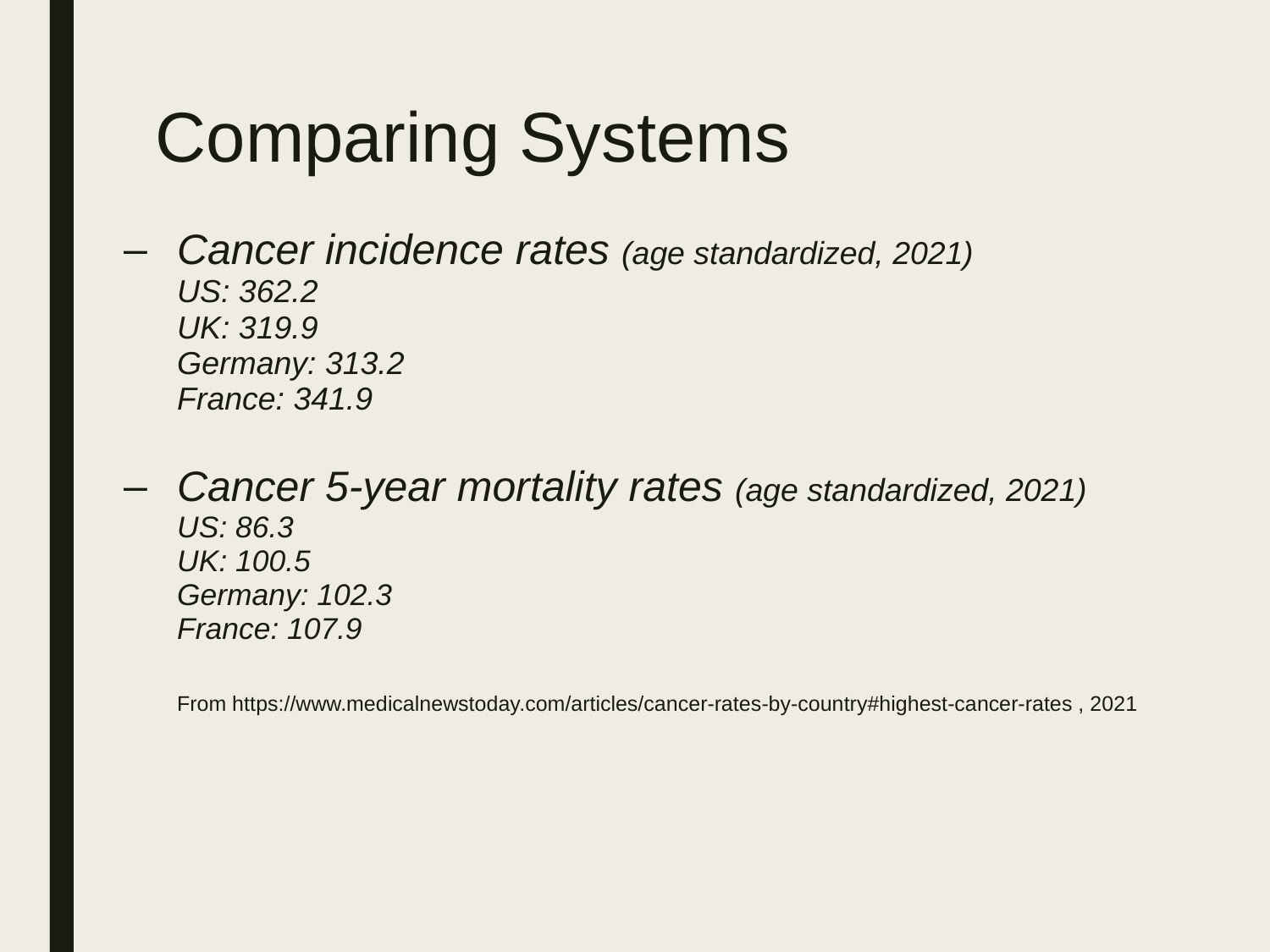

# Comparing Systems
Cancer incidence rates (age standardized, 2021)
US: 362.2
UK: 319.9
Germany: 313.2
France: 341.9
Cancer 5-year mortality rates (age standardized, 2021)
US: 86.3
UK: 100.5
Germany: 102.3
France: 107.9
From https://www.medicalnewstoday.com/articles/cancer-rates-by-country#highest-cancer-rates , 2021